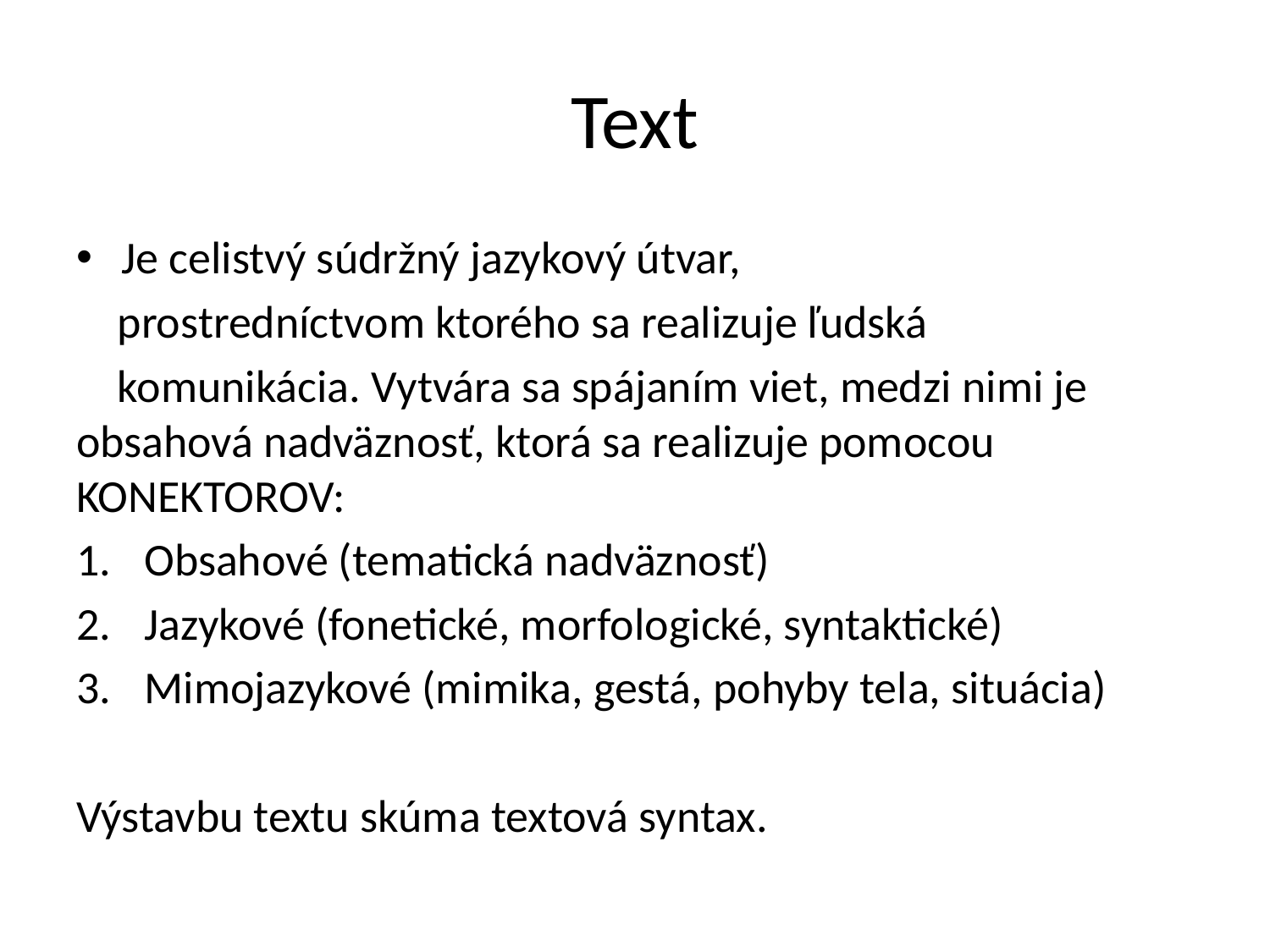

# Text
Je celistvý súdržný jazykový útvar,
    prostredníctvom ktorého sa realizuje ľudská
    komunikácia. Vytvára sa spájaním viet, medzi nimi je obsahová nadväznosť, ktorá sa realizuje pomocou KONEKTOROV:
Obsahové (tematická nadväznosť)
Jazykové (fonetické, morfologické, syntaktické)
Mimojazykové (mimika, gestá, pohyby tela, situácia)

Výstavbu textu skúma textová syntax.